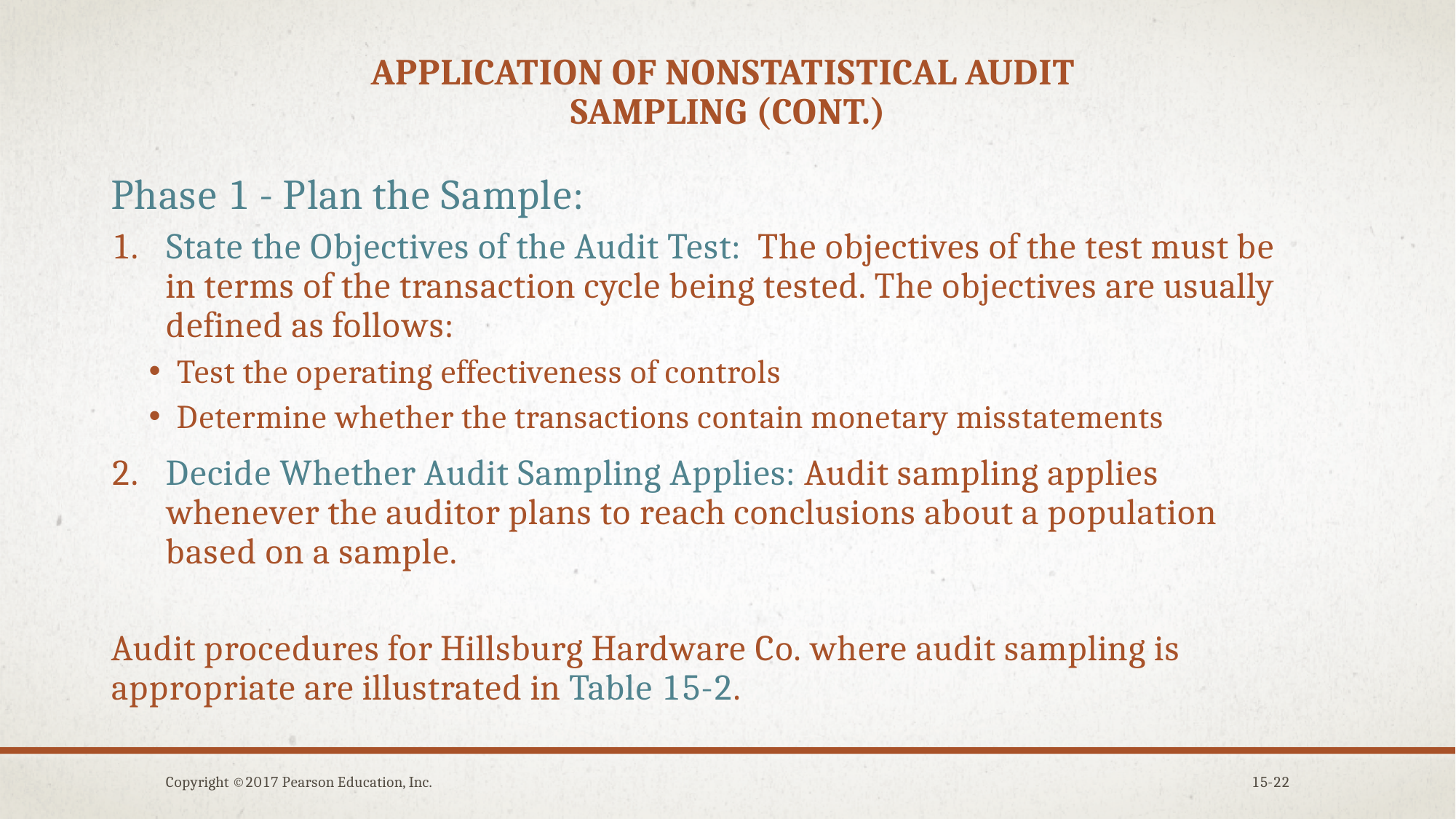

# Application of nonstatistical audit Sampling (cont.)
Phase 1 - Plan the Sample:
State the Objectives of the Audit Test:  The objectives of the test must be in terms of the transaction cycle being tested. The objectives are usually defined as follows:
Test the operating effectiveness of controls
Determine whether the transactions contain monetary misstatements
Decide Whether Audit Sampling Applies: Audit sampling applies whenever the auditor plans to reach conclusions about a population based on a sample.

Audit procedures for Hillsburg Hardware Co. where audit sampling is appropriate are illustrated in Table 15-2.

Copyright ©2017 Pearson Education, Inc.
15-22